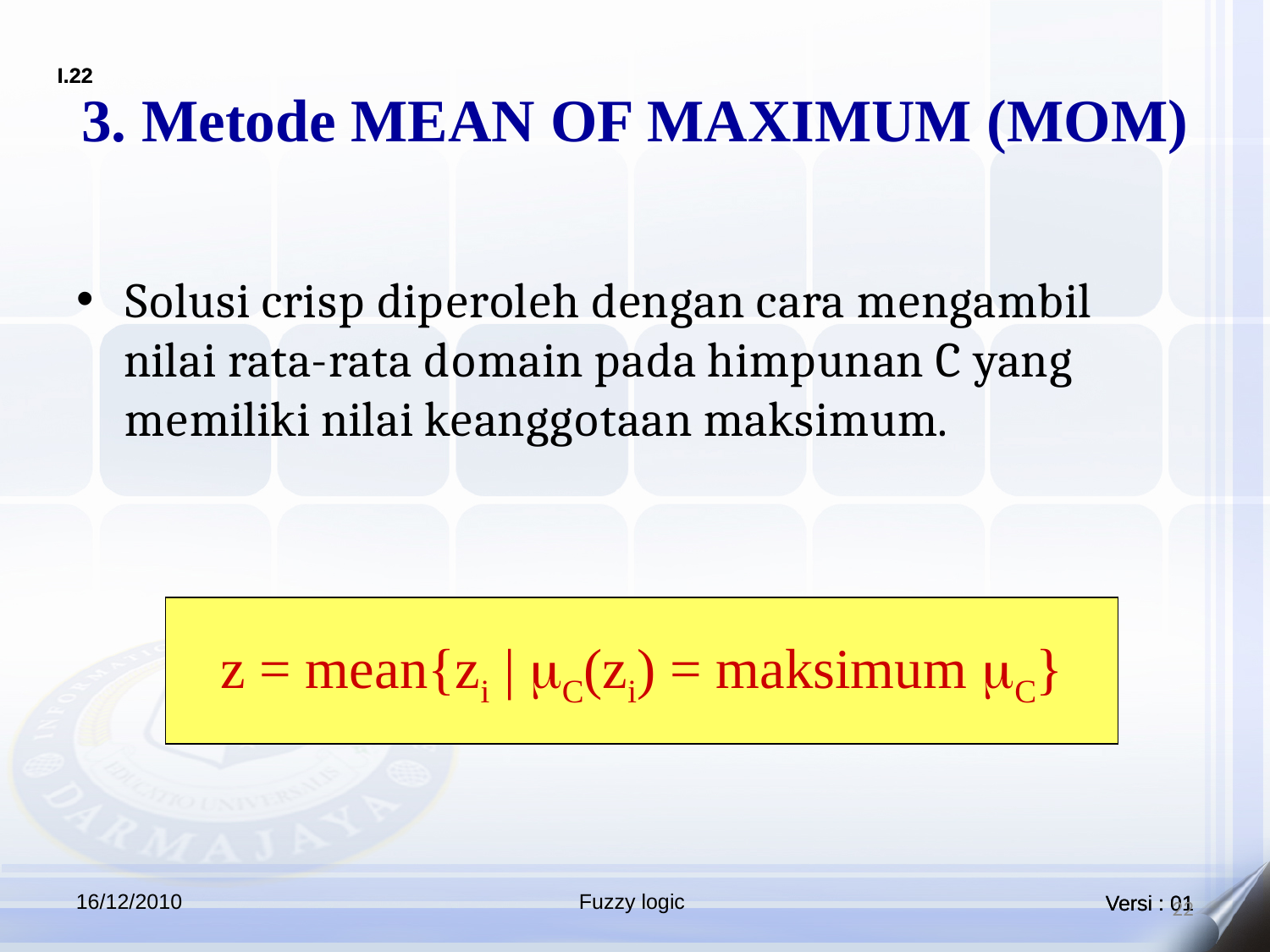

# 3. Metode MEAN OF MAXIMUM (MOM)
Solusi crisp diperoleh dengan cara mengambil nilai rata-rata domain pada himpunan C yang memiliki nilai keanggotaan maksimum.
z = mean{zi | μC(zi) = maksimum μC}
16/12/2010
Fuzzy logic
22